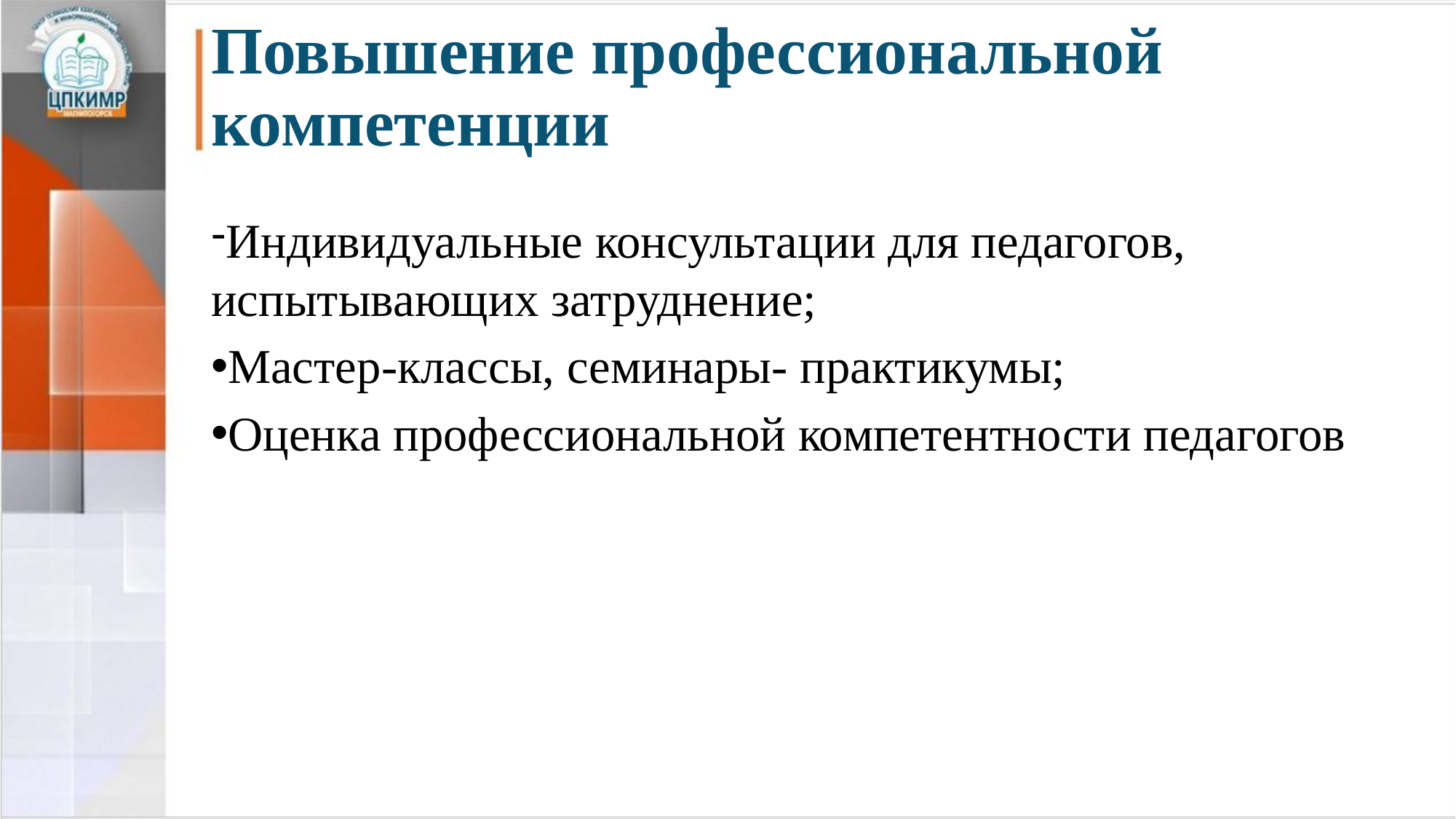

# Повышение профессиональной компетенции
Индивидуальные консультации для педагогов, испытывающих затруднение;
Мастер-классы, семинары- практикумы;
Оценка профессиональной компетентности педагогов